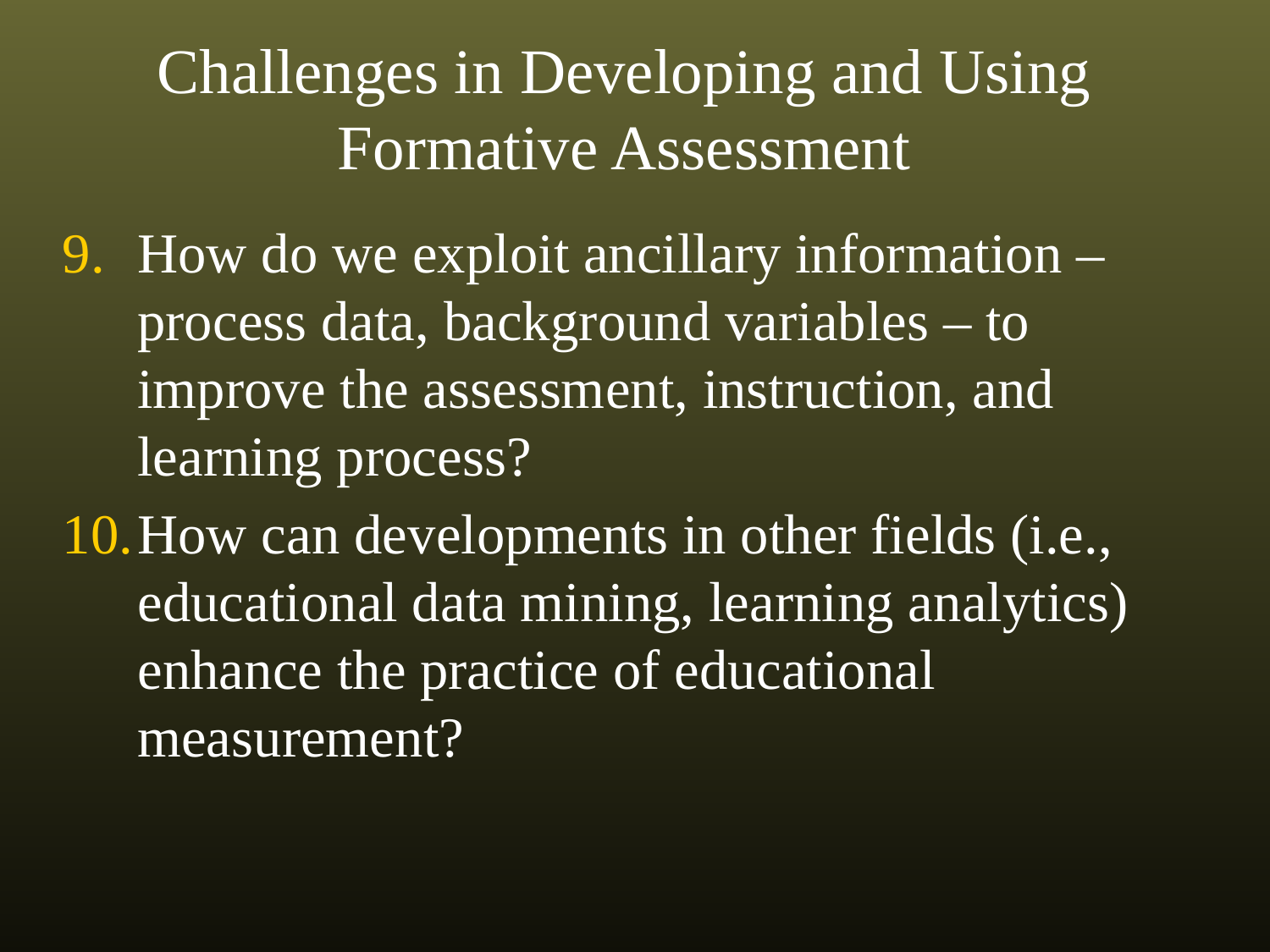

Challenges in Developing and Using Formative Assessment
How do we exploit ancillary information – process data, background variables – to improve the assessment, instruction, and learning process?
How can developments in other fields (i.e., educational data mining, learning analytics) enhance the practice of educational measurement?